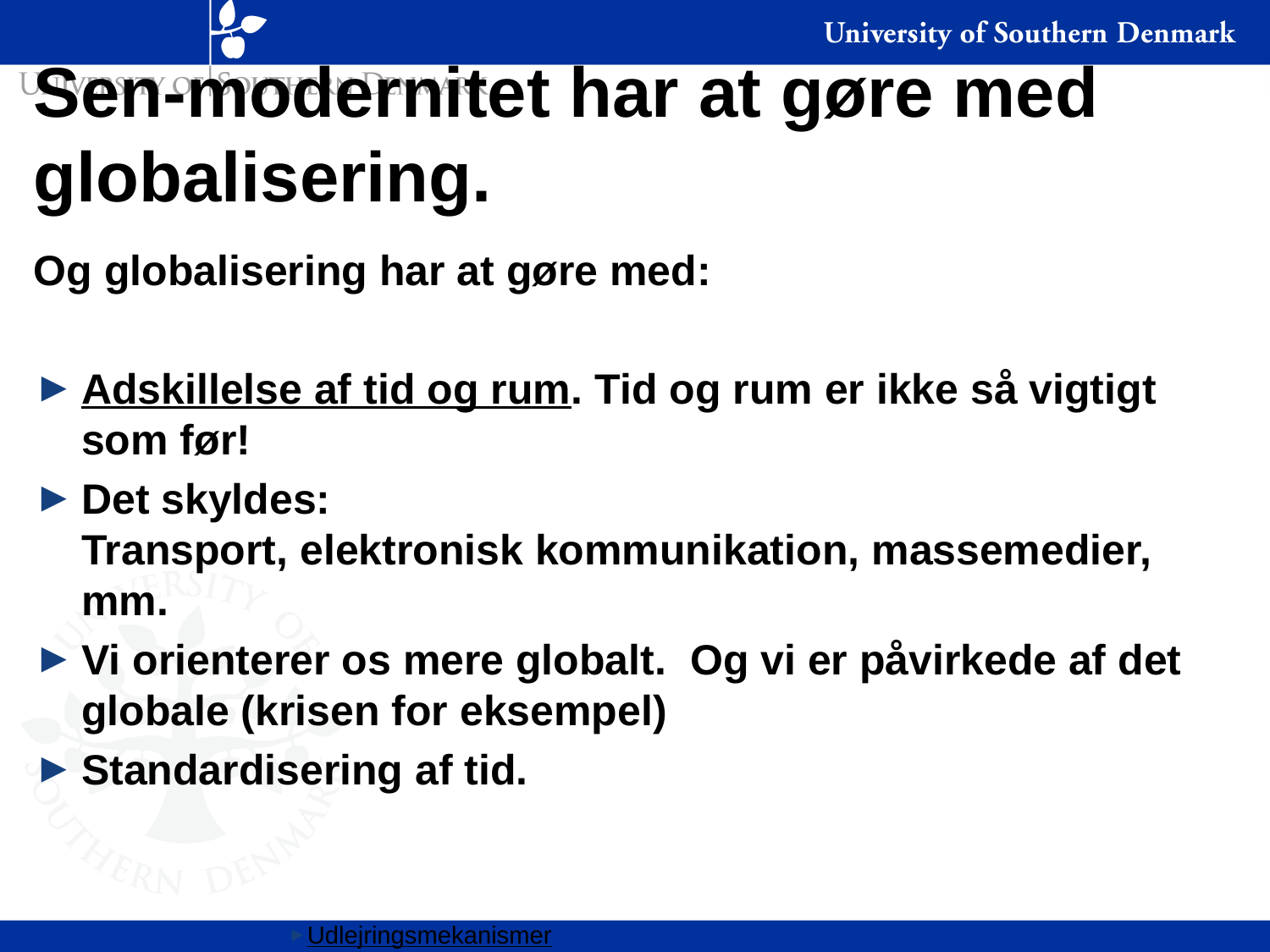

# Sen-modernitet har at gøre med globalisering.
Og globalisering har at gøre med:

Adskillelse af tid og rum. Tid og rum er ikke så vigtigt som før!
Det skyldes:
Transport, elektronisk kommunikation, massemedier, mm.
Vi orienterer os mere globalt.  Og vi er påvirkede af det globale (krisen for eksempel)
Standardisering af tid.

Udlejringsmekanismer